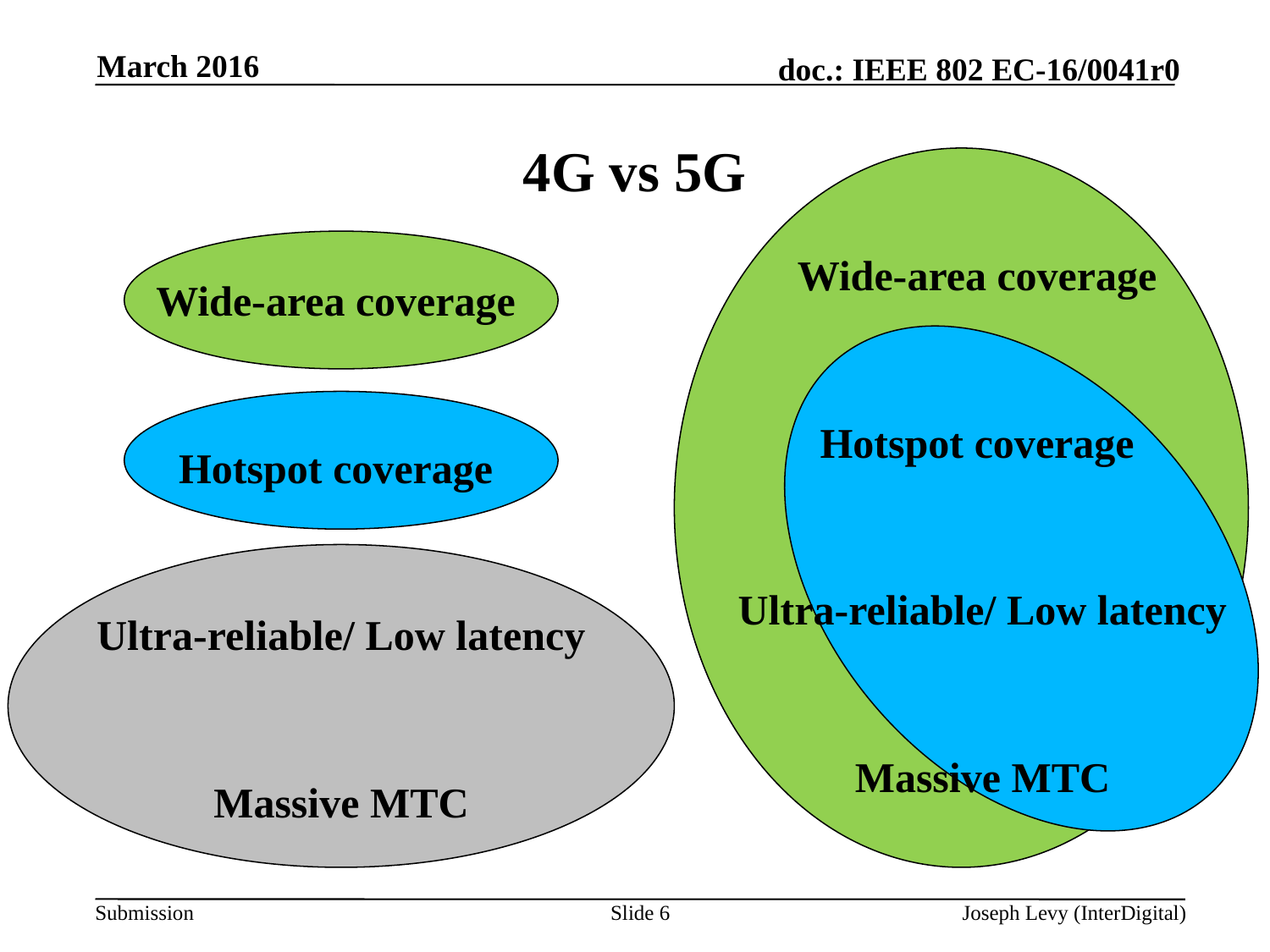

March 2016
# 4G vs 5G

Wide-area coverage
Hotspot coverage
Ultra-reliable/ Low latency
Massive MTC
Wide-area coverage
Hotspot coverage
Ultra-reliable/ Low latency
Massive MTC

Slide 6
Joseph Levy (InterDigital)